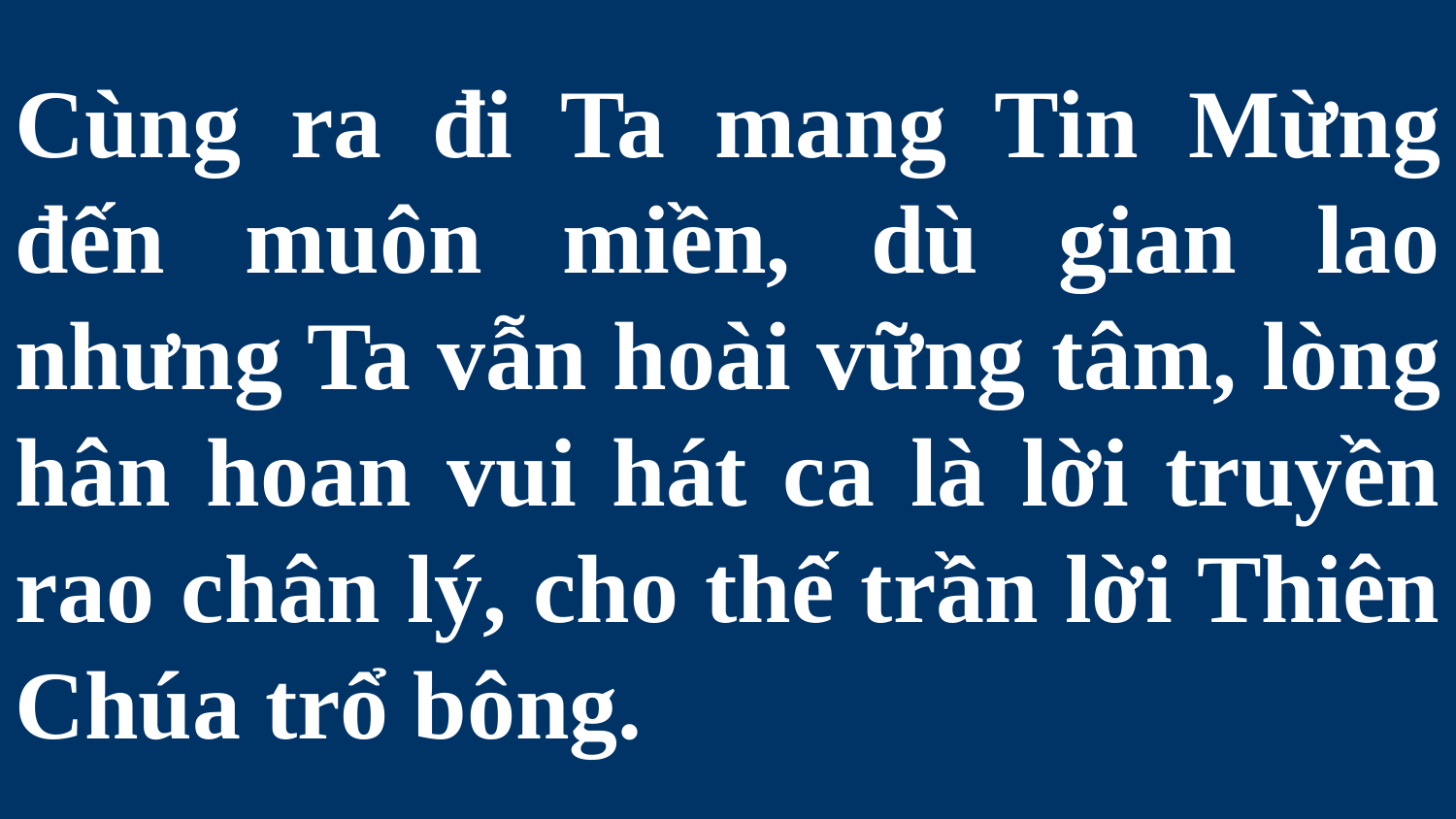

# Cùng ra đi Ta mang Tin Mừng đến muôn miền, dù gian lao nhưng Ta vẫn hoài vững tâm, lòng hân hoan vui hát ca là lời truyền rao chân lý, cho thế trần lời Thiên Chúa trổ bông.